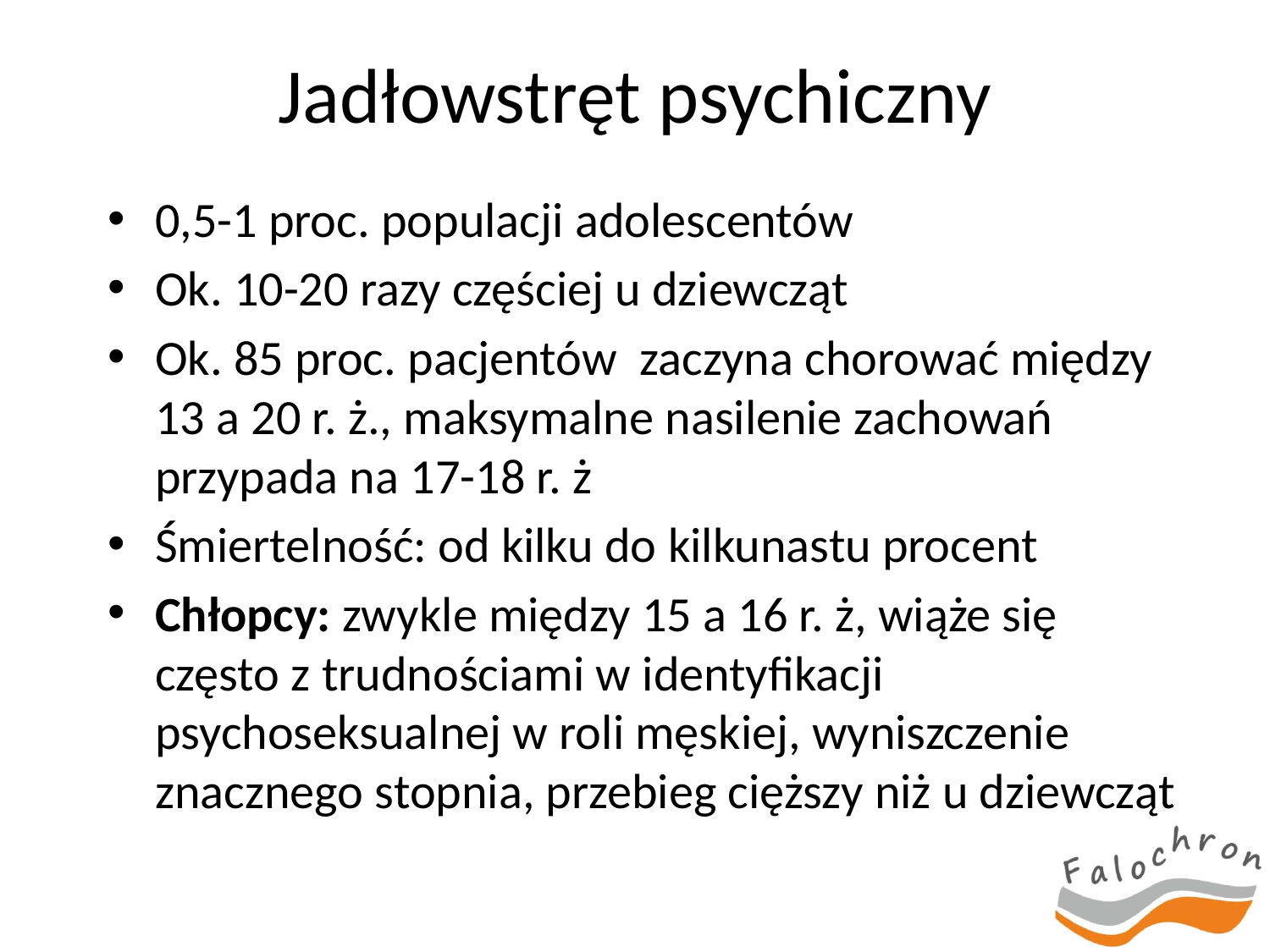

# Jadłowstręt psychiczny
0,5-1 proc. populacji adolescentów
Ok. 10-20 razy częściej u dziewcząt
Ok. 85 proc. pacjentów  zaczyna chorować między
13 a 20 r. ż., maksymalne nasilenie zachowań przypada na 17-18 r. ż
Śmiertelność: od kilku do kilkunastu procent
Chłopcy: zwykle między 15 a 16 r. ż, wiąże się często z trudnościami w identyfikacji psychoseksualnej w roli męskiej, wyniszczenie znacznego stopnia, przebieg cięższy niż u dziewcząt